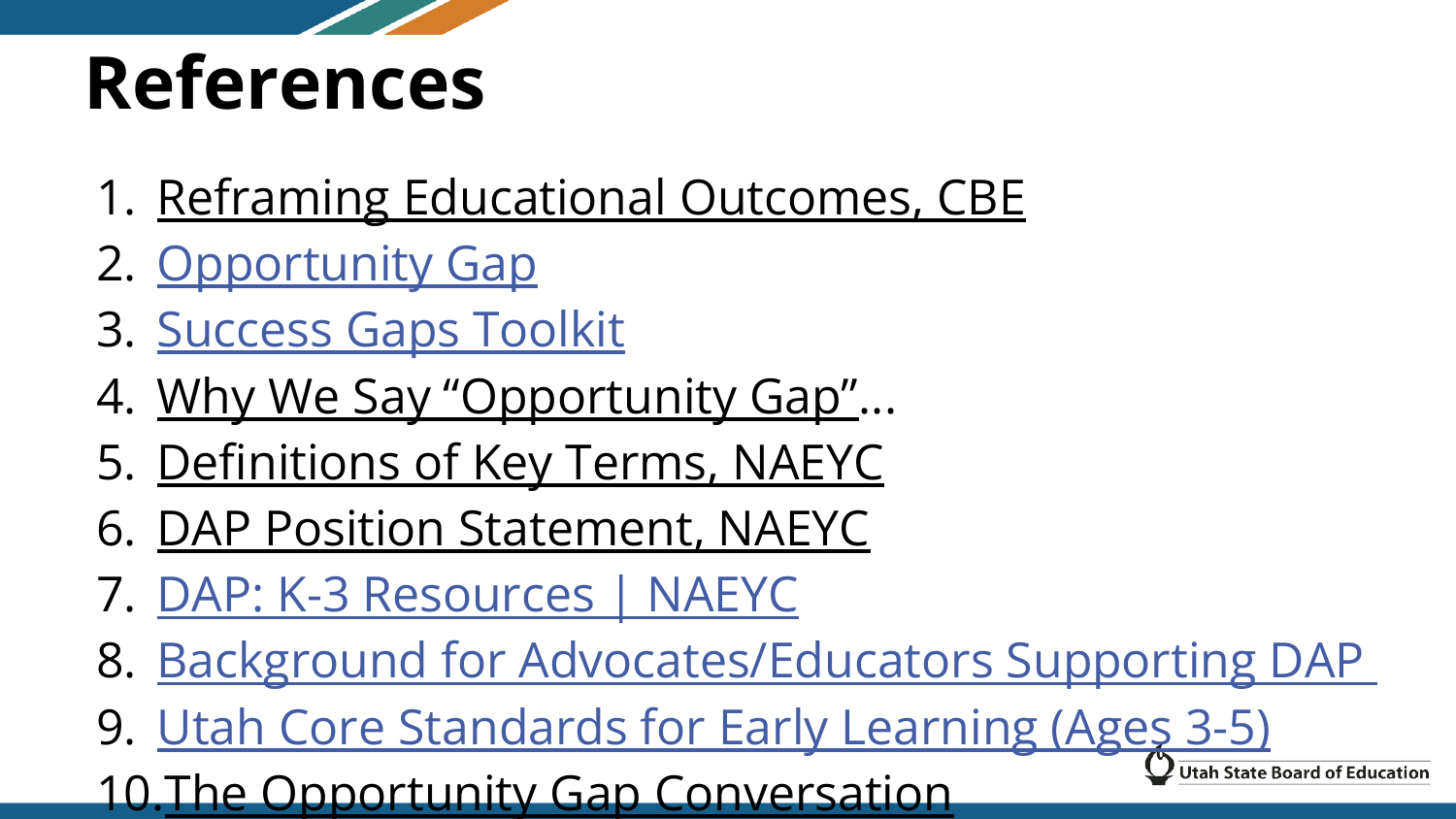

# References
Reframing Educational Outcomes, CBE
Opportunity Gap
Success Gaps Toolkit
Why We Say “Opportunity Gap”...
Definitions of Key Terms, NAEYC
DAP Position Statement, NAEYC
DAP: K-3 Resources | NAEYC
Background for Advocates/Educators Supporting DAP
Utah Core Standards for Early Learning (Ages 3-5)
The Opportunity Gap Conversation